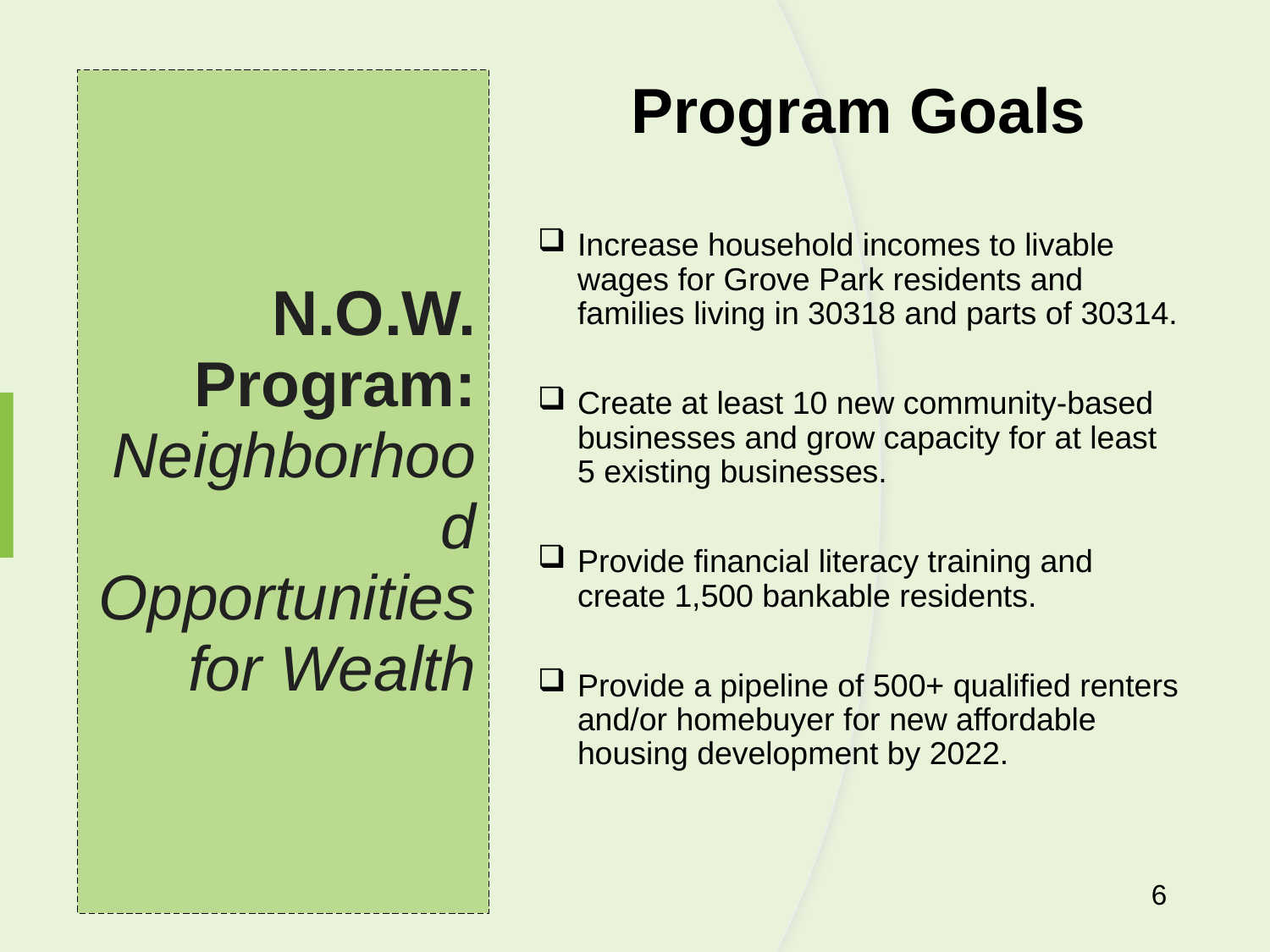

# N.O.W. Program: Neighborhood Opportunities for Wealth
Program Goals

Increase household incomes to livable wages for Grove Park residents and families living in 30318 and parts of 30314.

Create at least 10 new community-based businesses and grow capacity for at least 5 existing businesses.

Provide financial literacy training and create 1,500 bankable residents.

Provide a pipeline of 500+ qualified renters and/or homebuyer for new affordable housing development by 2022.

6